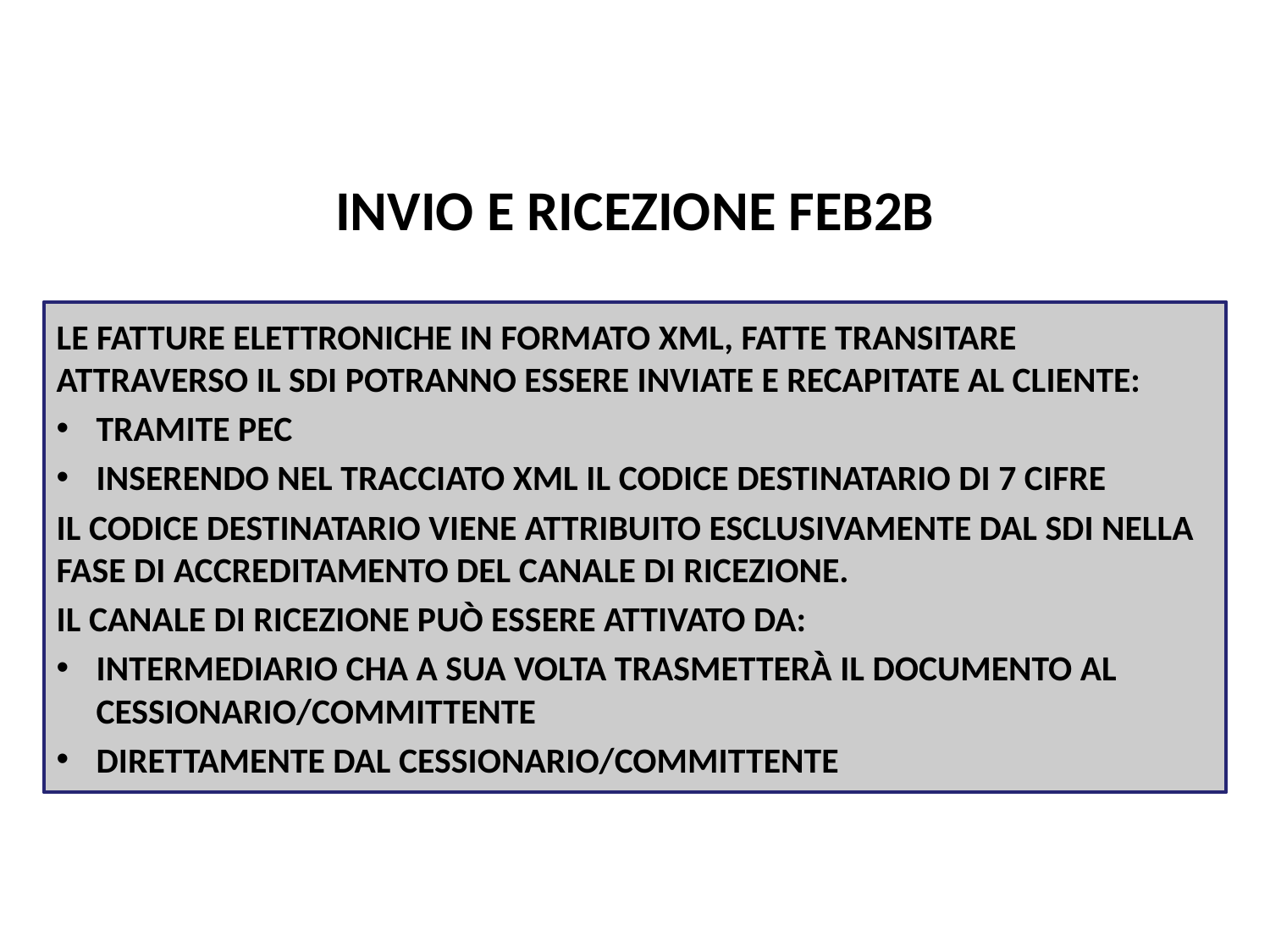

Pag. 111 dispensa
INVIO E RICEZIONE FEB2B
LE FATTURE ELETTRONICHE IN FORMATO XML, FATTE TRANSITARE ATTRAVERSO IL SDI POTRANNO ESSERE INVIATE E RECAPITATE AL CLIENTE:
TRAMITE PEC
INSERENDO NEL TRACCIATO XML IL CODICE DESTINATARIO DI 7 CIFRE
IL CODICE DESTINATARIO VIENE ATTRIBUITO ESCLUSIVAMENTE DAL SDI NELLA FASE DI ACCREDITAMENTO DEL CANALE DI RICEZIONE.
IL CANALE DI RICEZIONE PUÒ ESSERE ATTIVATO DA:
INTERMEDIARIO CHA A SUA VOLTA TRASMETTERÀ IL DOCUMENTO AL CESSIONARIO/COMMITTENTE
DIRETTAMENTE DAL CESSIONARIO/COMMITTENTE